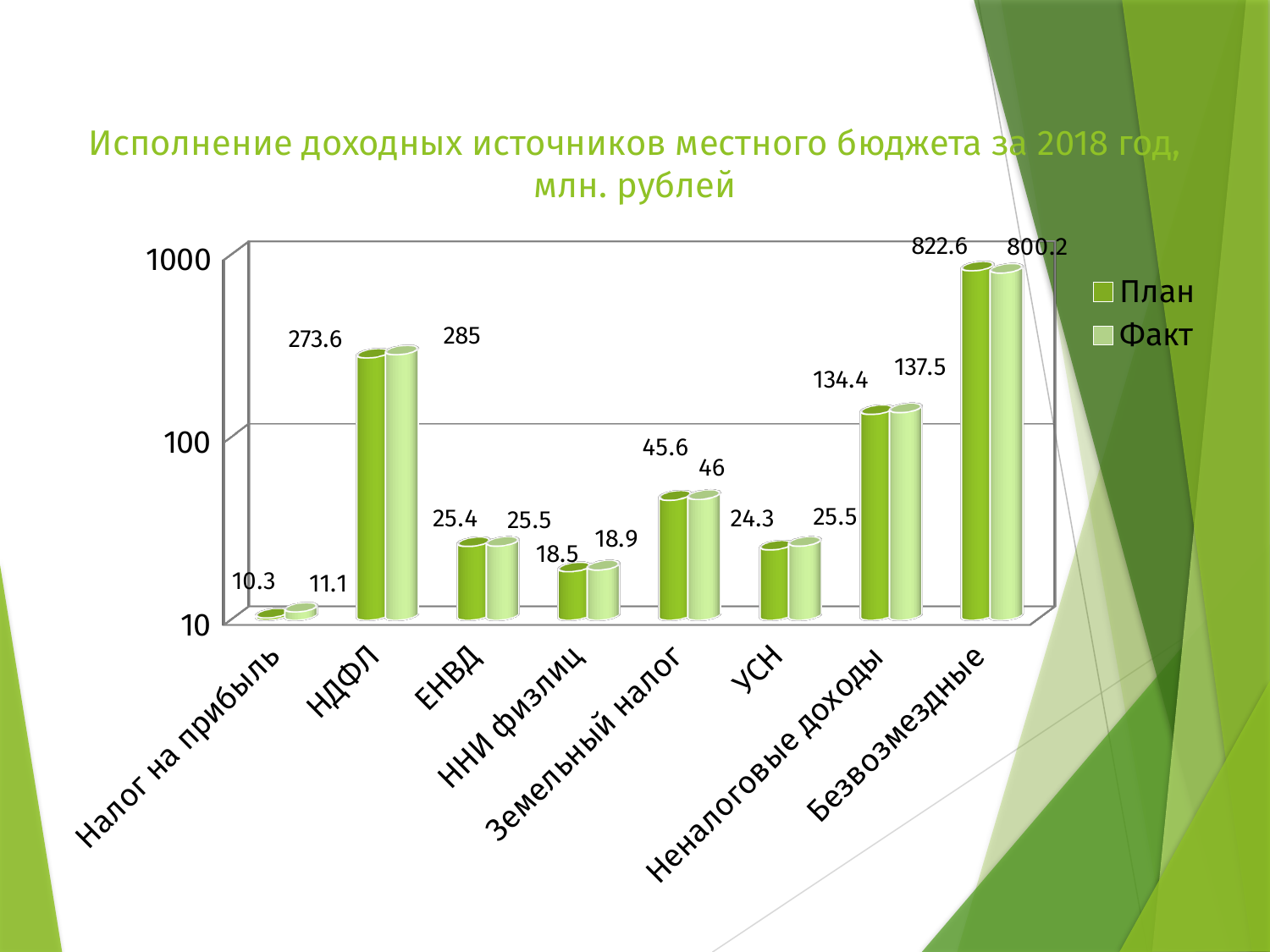

# Исполнение доходных источников местного бюджета за 2018 год, млн. рублей

[unsupported chart]